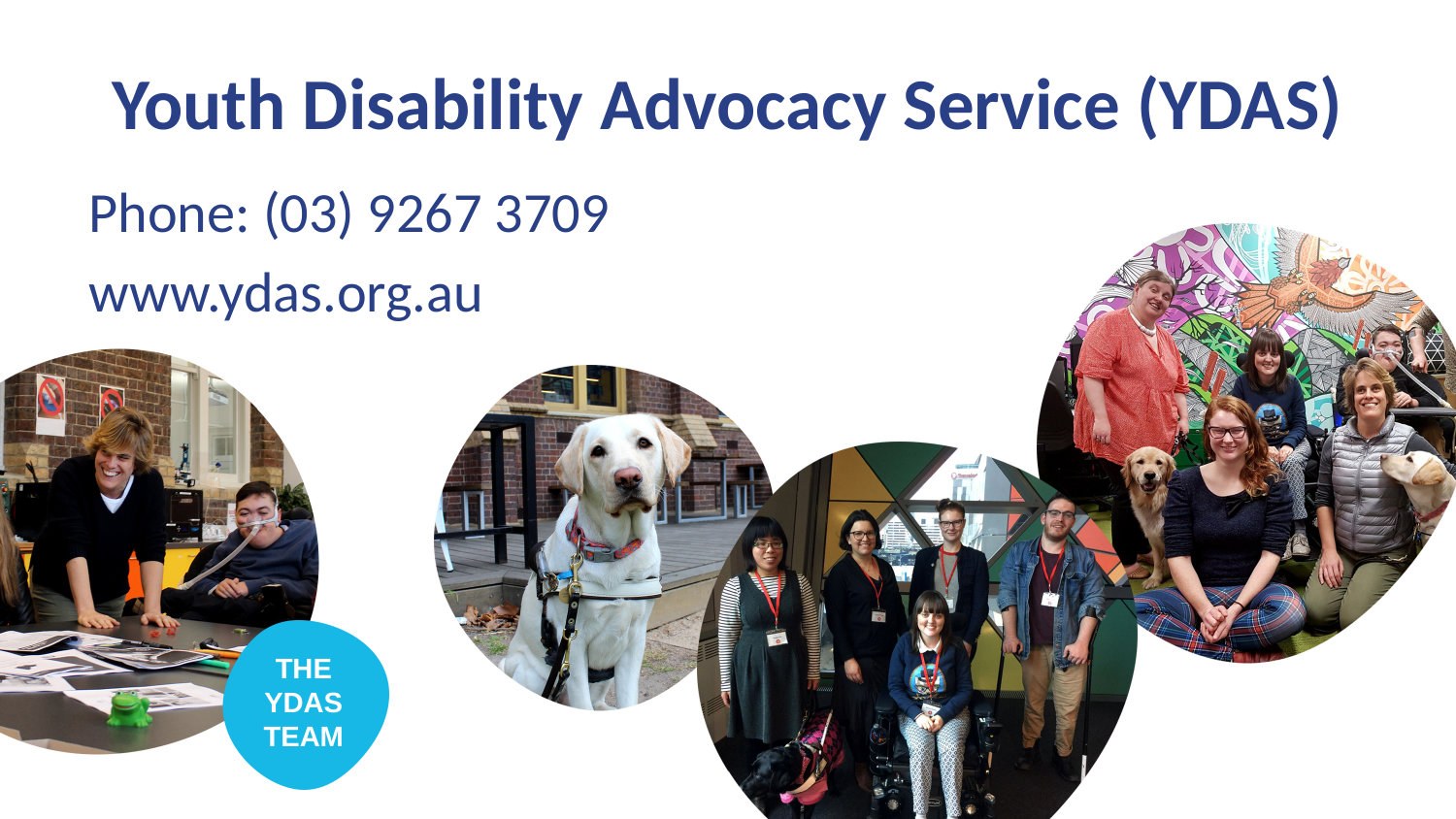

# Youth Disability Advocacy Service (YDAS)
Phone: (03) 9267 3709
www.ydas.org.au
THE YDAS
TEAM